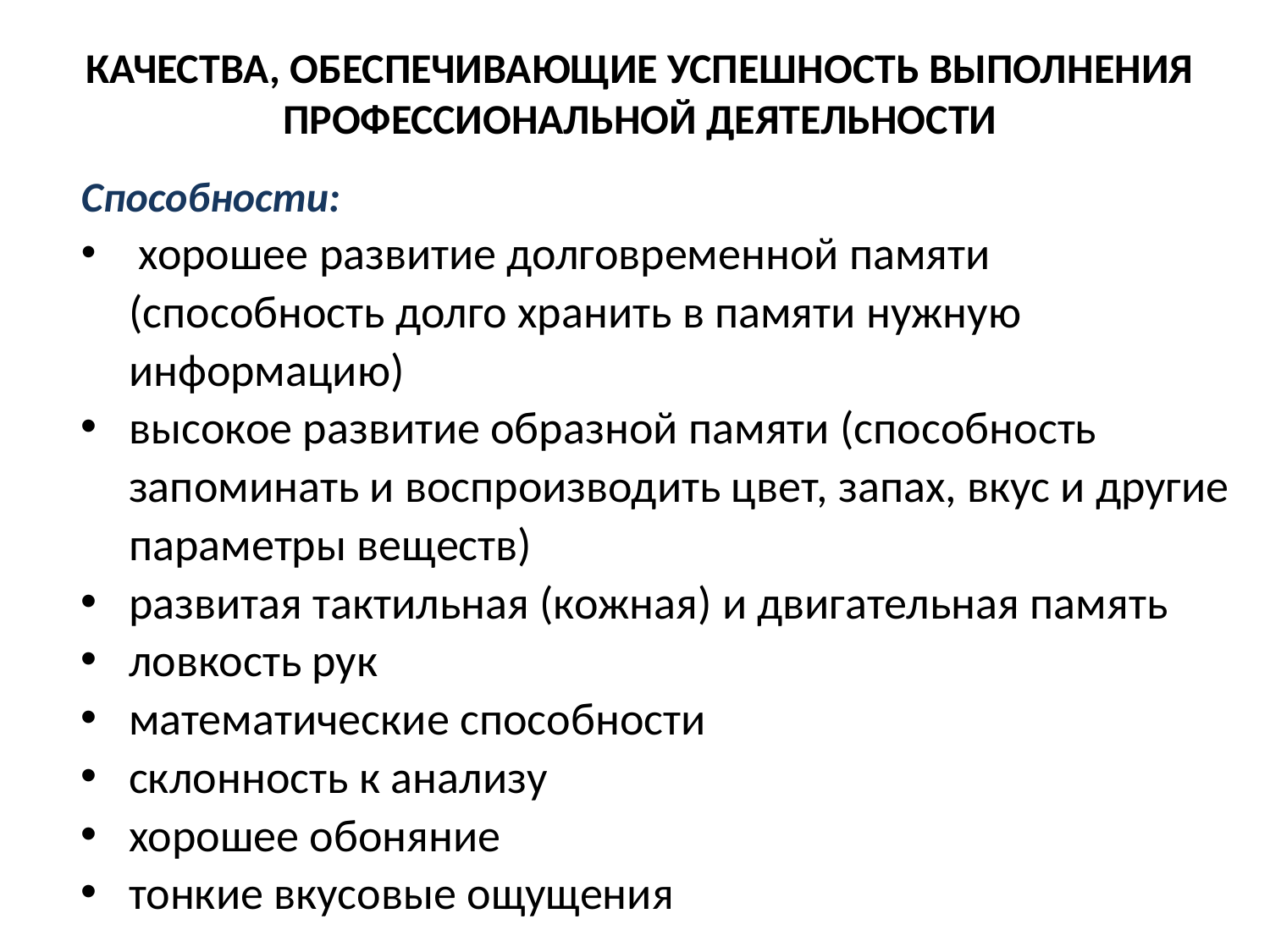

# КАЧЕСТВА, ОБЕСПЕЧИВАЮЩИЕ УСПЕШНОСТЬ ВЫПОЛНЕНИЯ ПРОФЕССИОНАЛЬНОЙ ДЕЯТЕЛЬНОСТИ
Способности:
 хорошее развитие долговременной памяти (способность долго хранить в памяти нужную информацию)
высокое развитие образной памяти (способность запоминать и воспроизводить цвет, запах, вкус и другие параметры веществ)
развитая тактильная (кожная) и двигательная память
ловкость рук
математические способности
склонность к анализу
хорошее обоняние
тонкие вкусовые ощущения